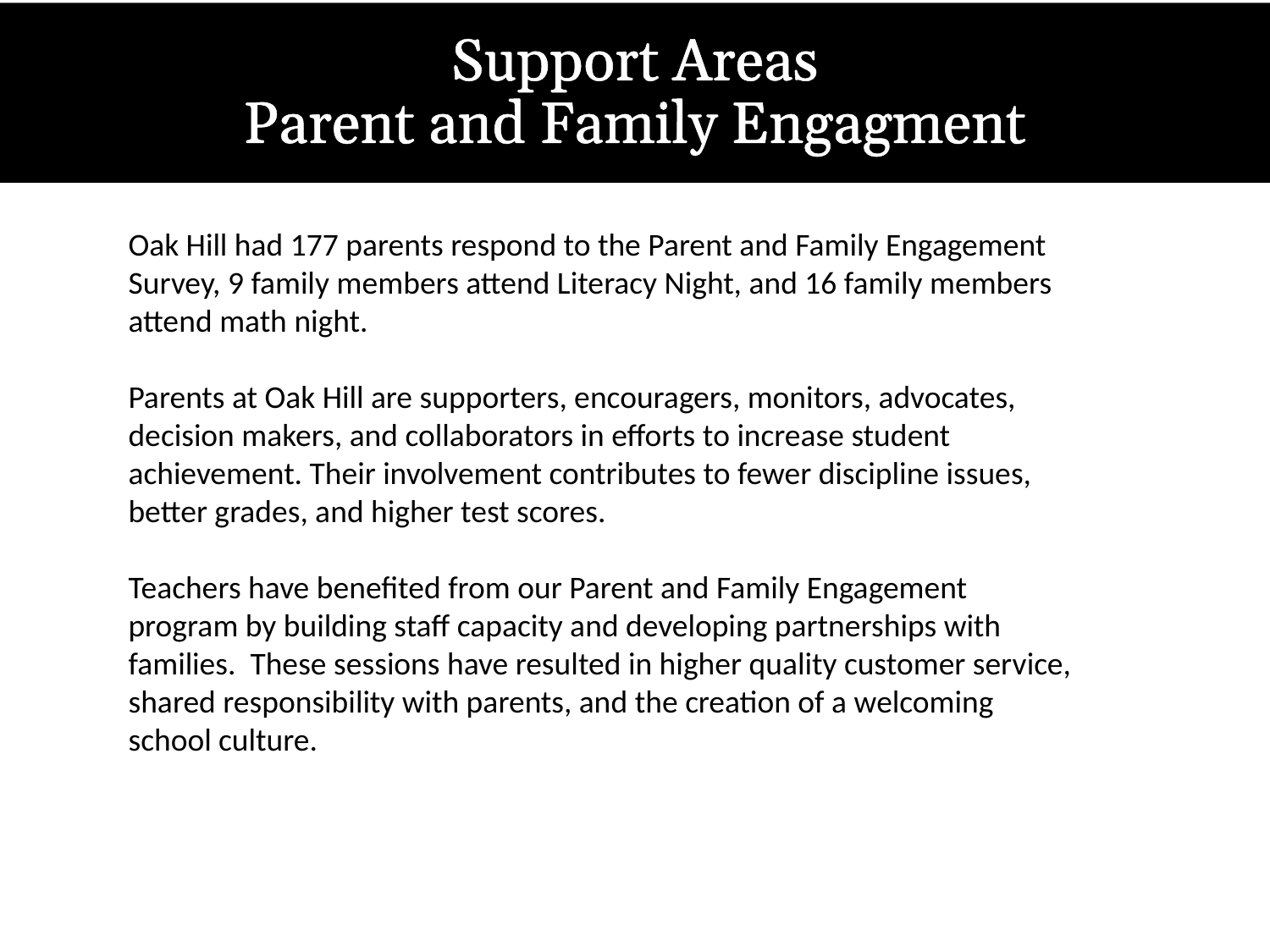

# Support Areas Parent and Family Engagment
Oak Hill had 177 parents respond to the Parent and Family Engagement Survey, 9 family members attend Literacy Night, and 16 family members attend math night.

Parents at Oak Hill are supporters, encouragers, monitors, advocates, decision makers, and collaborators in efforts to increase student achievement. Their involvement contributes to fewer discipline issues, better grades, and higher test scores.

Teachers have benefited from our Parent and Family Engagement program by building staff capacity and developing partnerships with families.  These sessions have resulted in higher quality customer service, shared responsibility with parents, and the creation of a welcoming school culture.